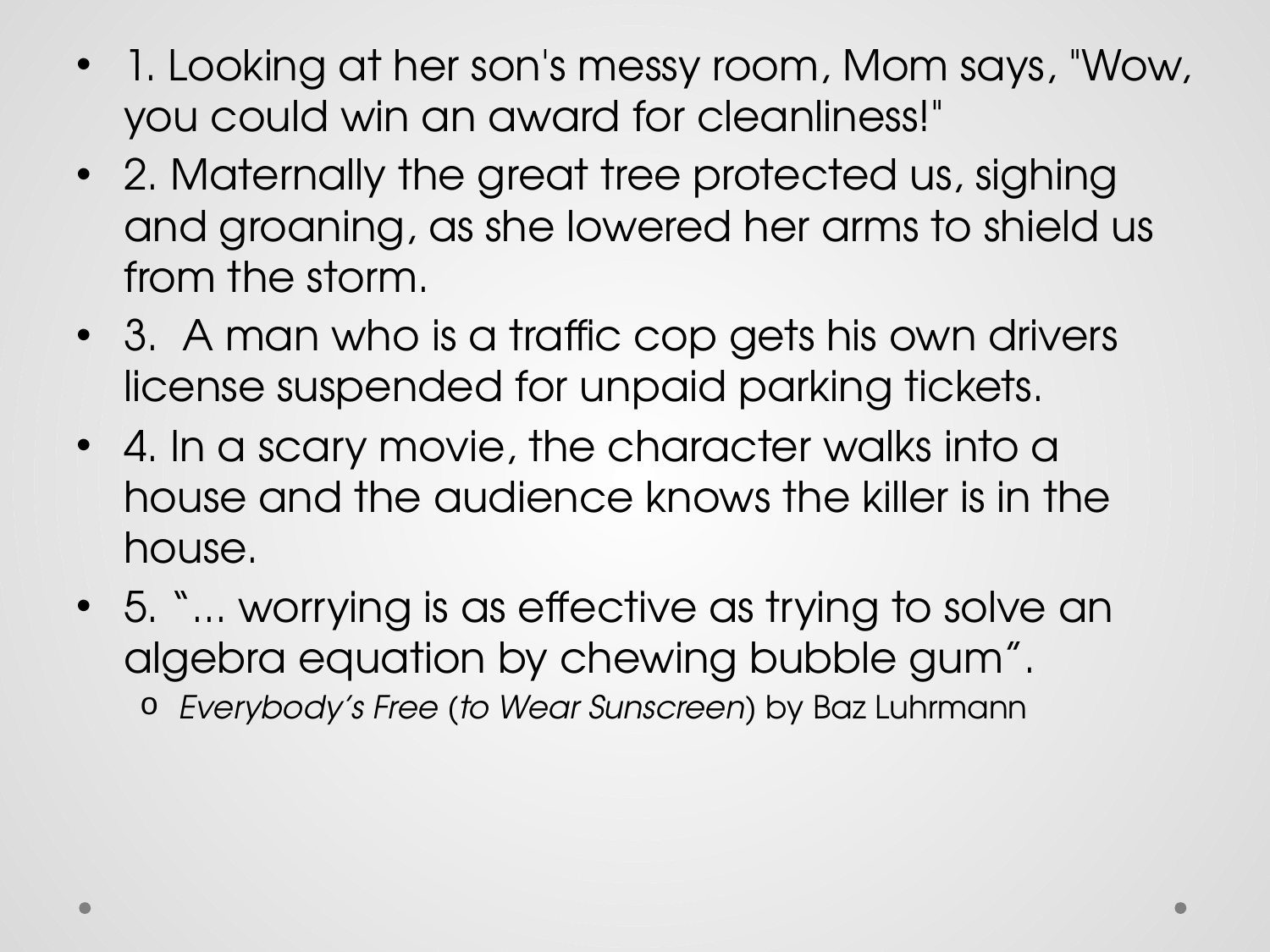

# 8
1. Looking at her son's messy room, Mom says, "Wow, you could win an award for cleanliness!"
2. Maternally the great tree protected us, sighing and groaning, as she lowered her arms to shield us from the storm.
3.  A man who is a traffic cop gets his own drivers license suspended for unpaid parking tickets.
4. In a scary movie, the character walks into a house and the audience knows the killer is in the house.
5. “... worrying is as effective as trying to solve an algebra equation by chewing bubble gum”.
Everybody’s Free (to Wear Sunscreen) by Baz Luhrmann